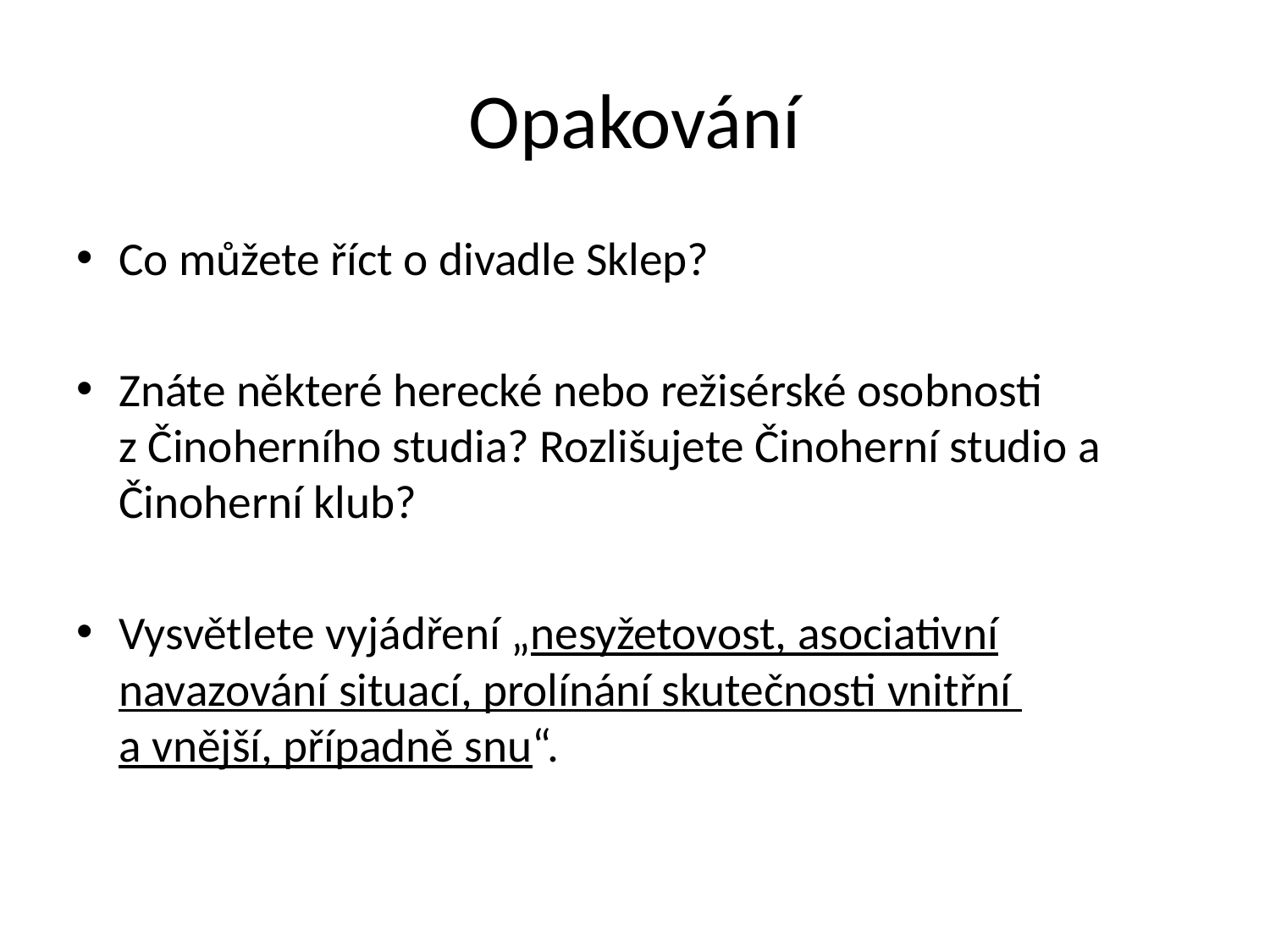

# Opakování
Co můžete říct o divadle Sklep?

Znáte některé herecké nebo režisérské osobnosti
z Činoherního studia? Rozlišujete Činoherní studio a Činoherní klub?

Vysvětlete vyjádření „nesyžetovost, asociativní navazování situací, prolínání skutečnosti vnitřní
a vnější, případně snu“.